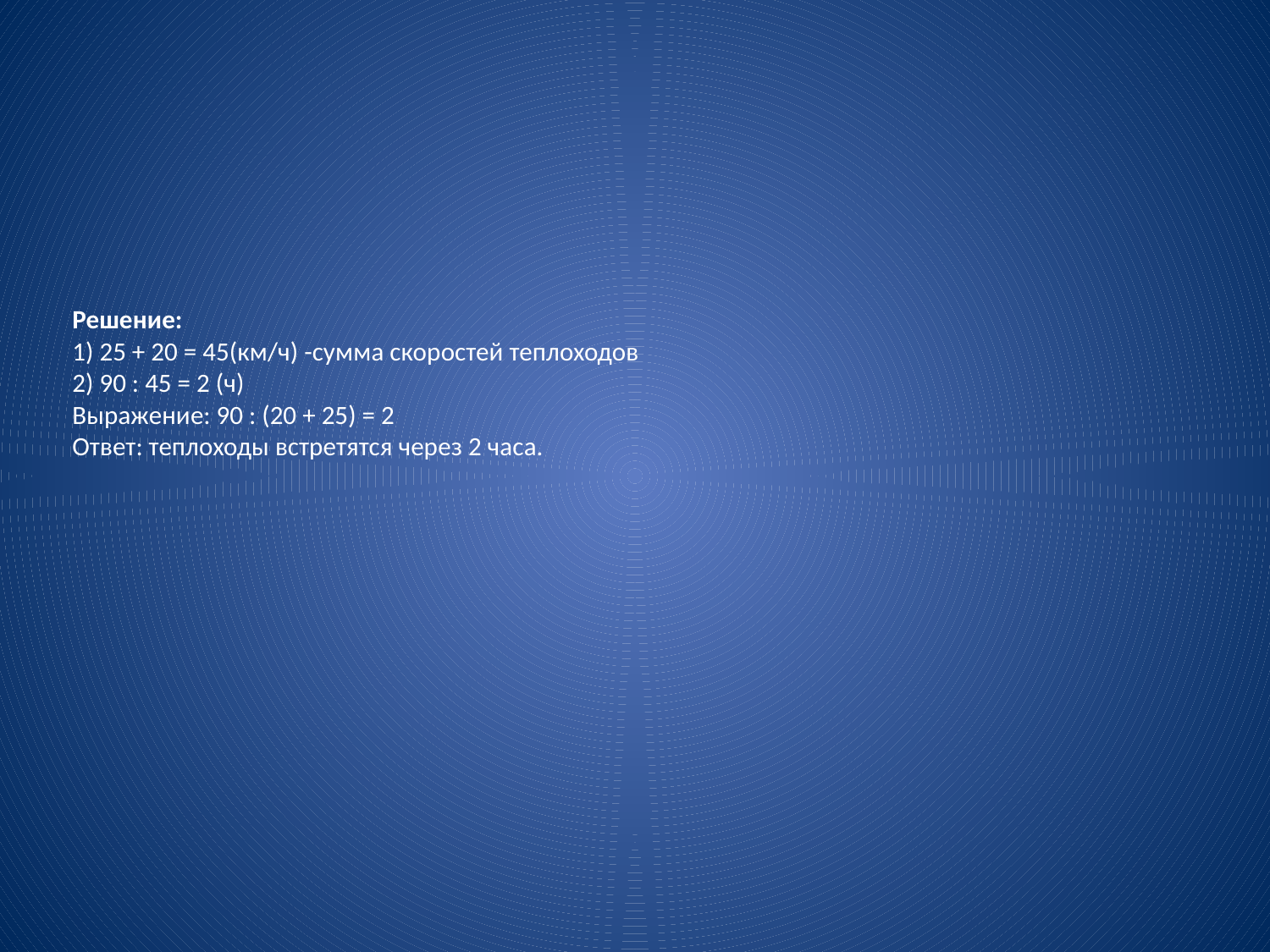

# Решение: 1) 25 + 20 = 45(км/ч) -сумма скоростей теплоходов 2) 90 : 45 = 2 (ч) Выражение: 90 : (20 + 25) = 2 Ответ: теплоходы встретятся через 2 часа.